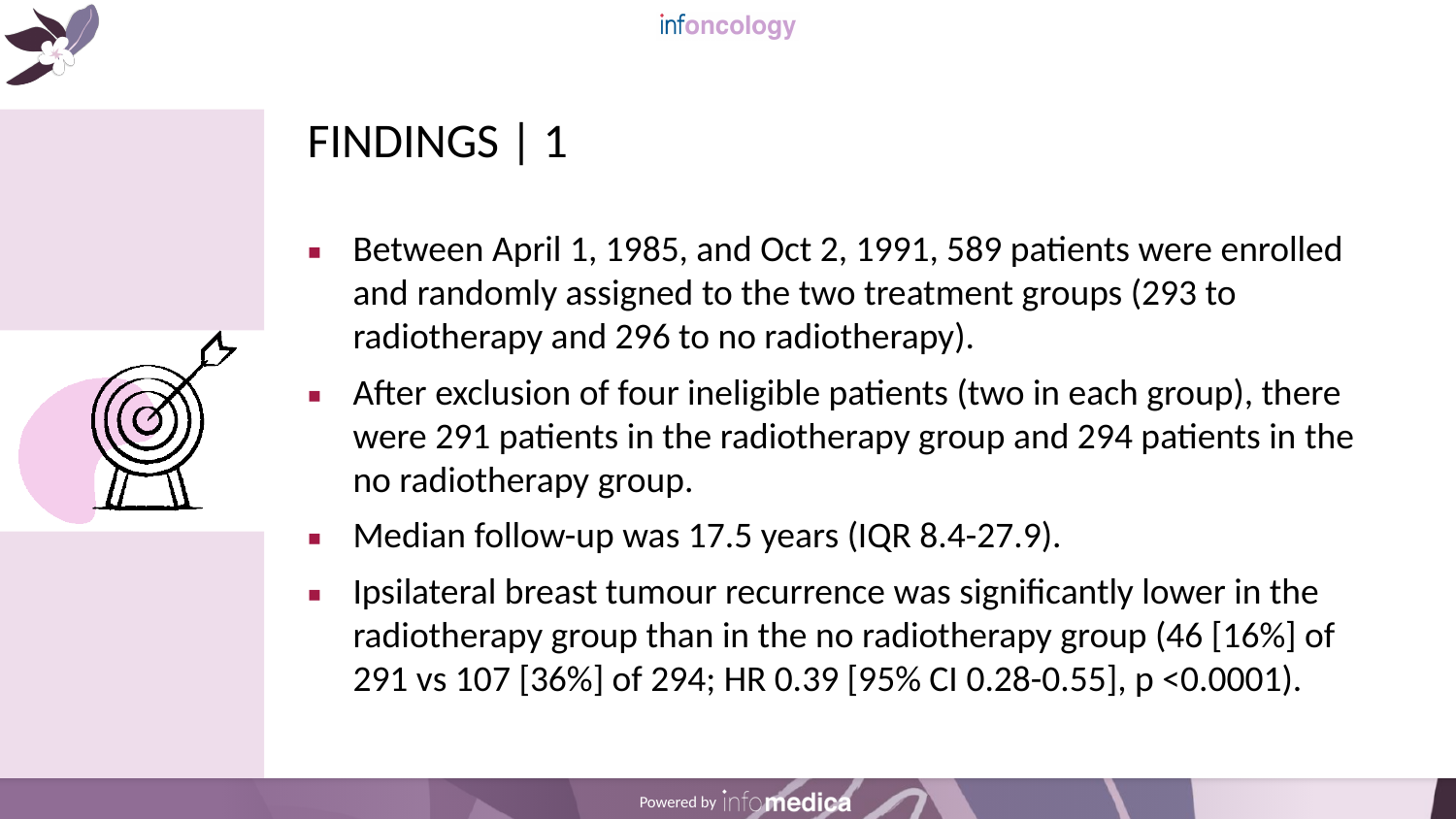

# FINDINGS | 1
Between April 1, 1985, and Oct 2, 1991, 589 patients were enrolled and randomly assigned to the two treatment groups (293 to radiotherapy and 296 to no radiotherapy).
After exclusion of four ineligible patients (two in each group), there were 291 patients in the radiotherapy group and 294 patients in the no radiotherapy group.
Median follow-up was 17.5 years (IQR 8.4-27.9).
Ipsilateral breast tumour recurrence was significantly lower in the radiotherapy group than in the no radiotherapy group (46 [16%] of 291 vs 107 [36%] of 294; HR 0.39 [95% CI 0.28-0.55], p <0.0001).